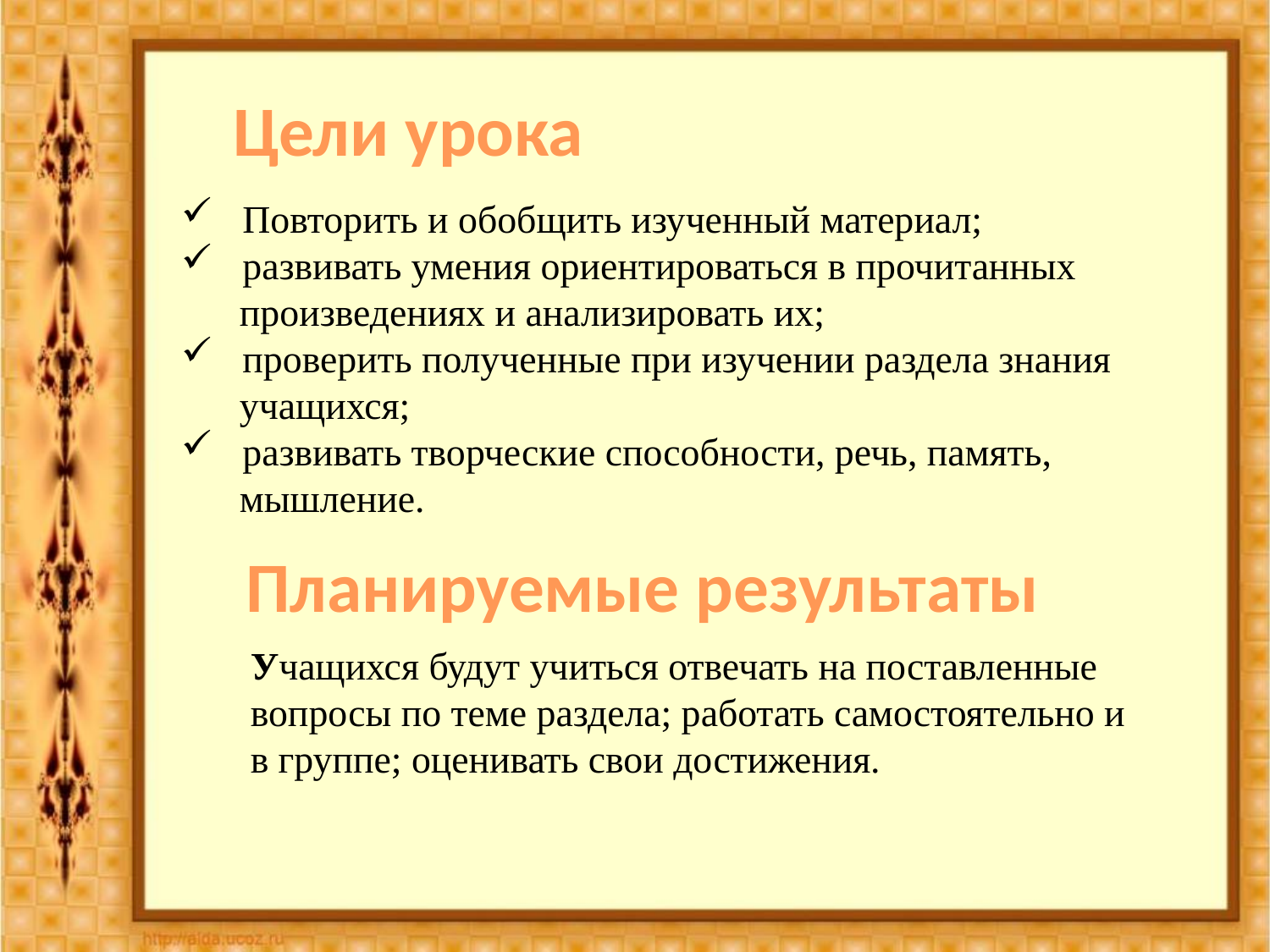

Цели урока
   Повторить и обобщить изученный материал;
   развивать умения ориентироваться в прочитанных
      произведениях и анализировать их;
   проверить полученные при изучении раздела знания
      учащихся;
   развивать творческие способности, речь, память,
      мышление.
Планируемые результаты
Учащихся будут учиться отвечать на поставленные вопросы по теме раздела; работать самостоятельно и в группе; оценивать свои достижения.